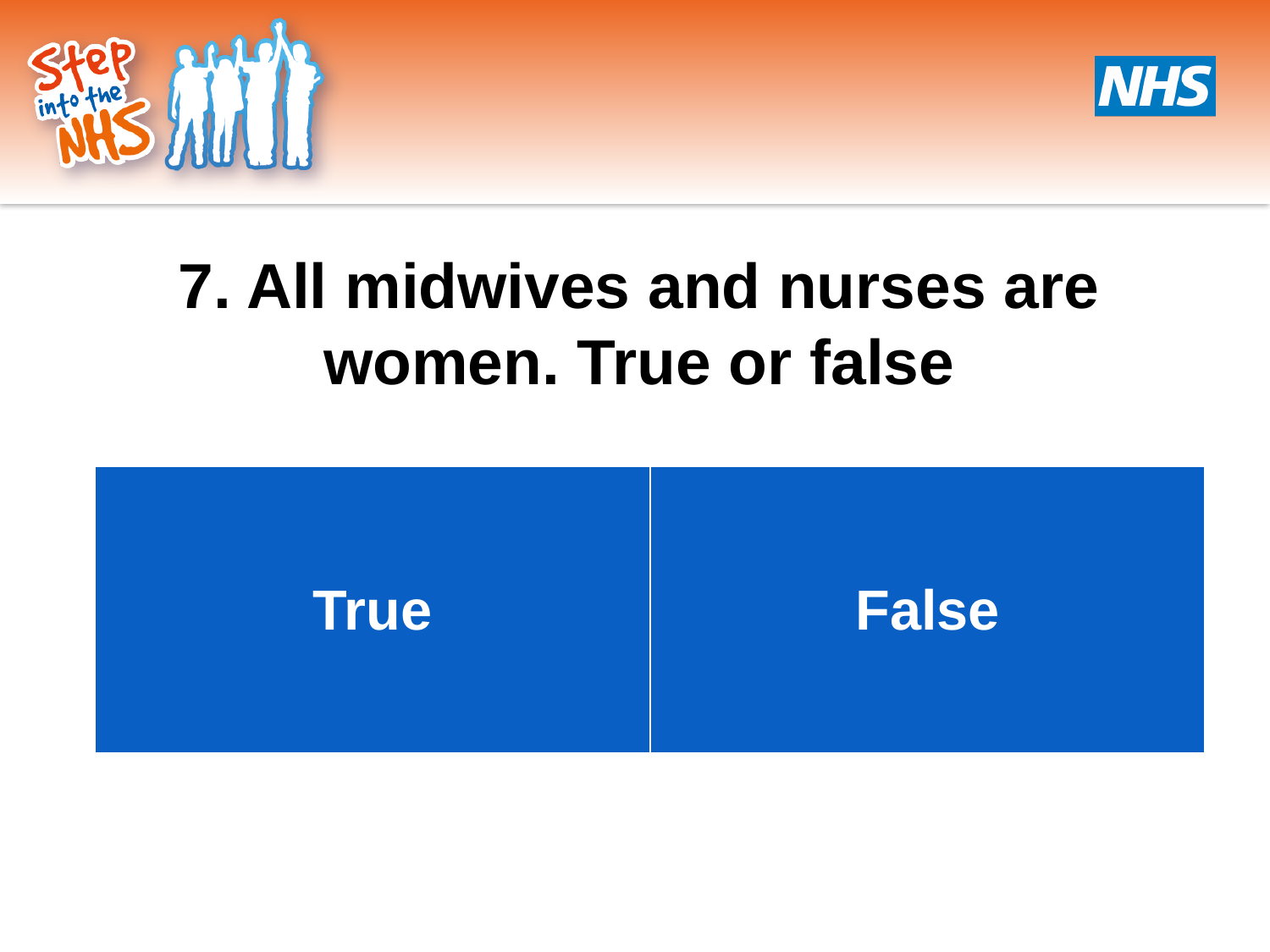

7. All midwives and nurses are women. True or false
| True | False |
| --- | --- |